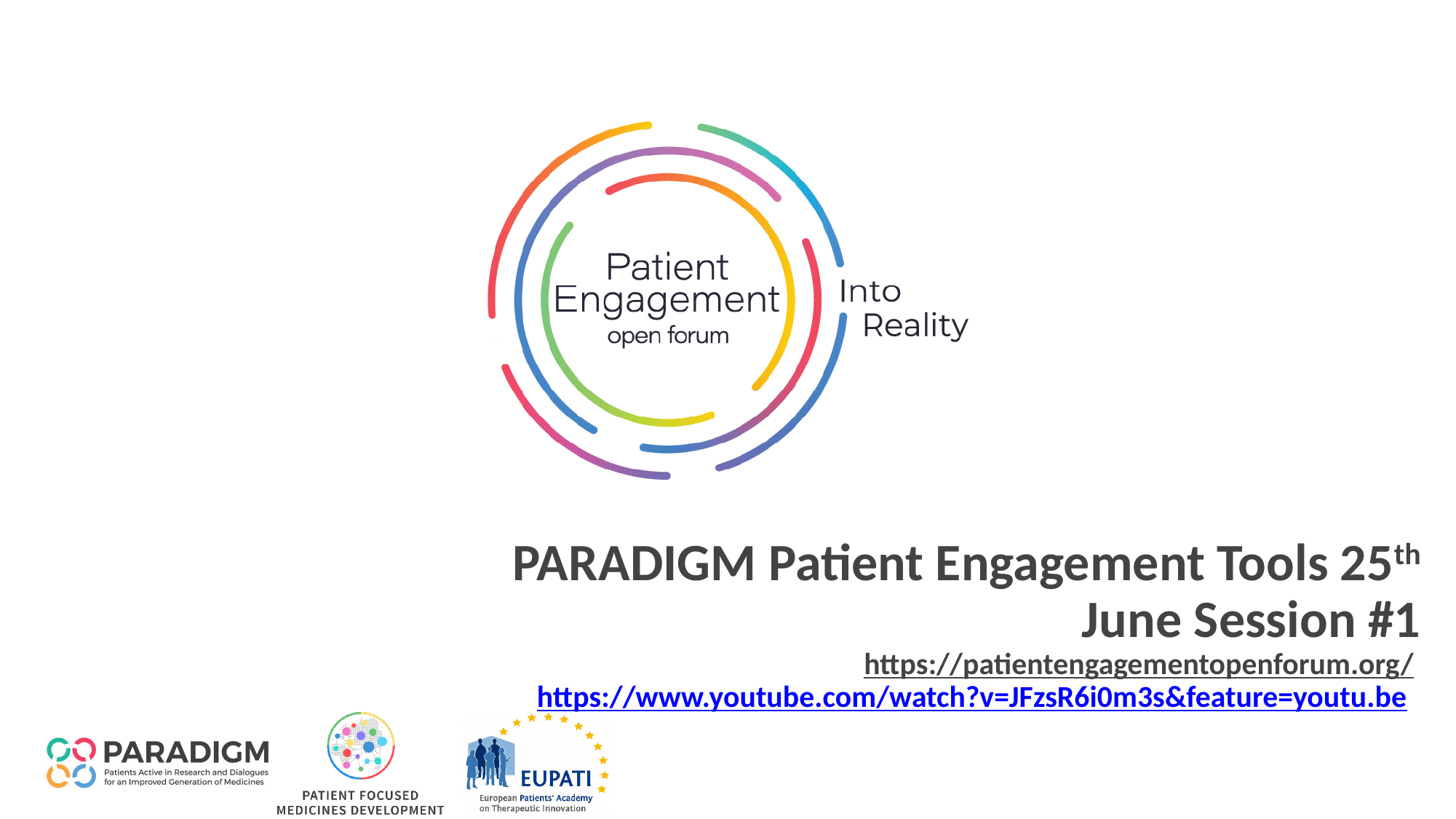

# PARADIGM Patient Engagement Tools 25th June Session #1 https://patientengagementopenforum.org/ https://www.youtube.com/watch?v=JFzsR6i0m3s&feature=youtu.be